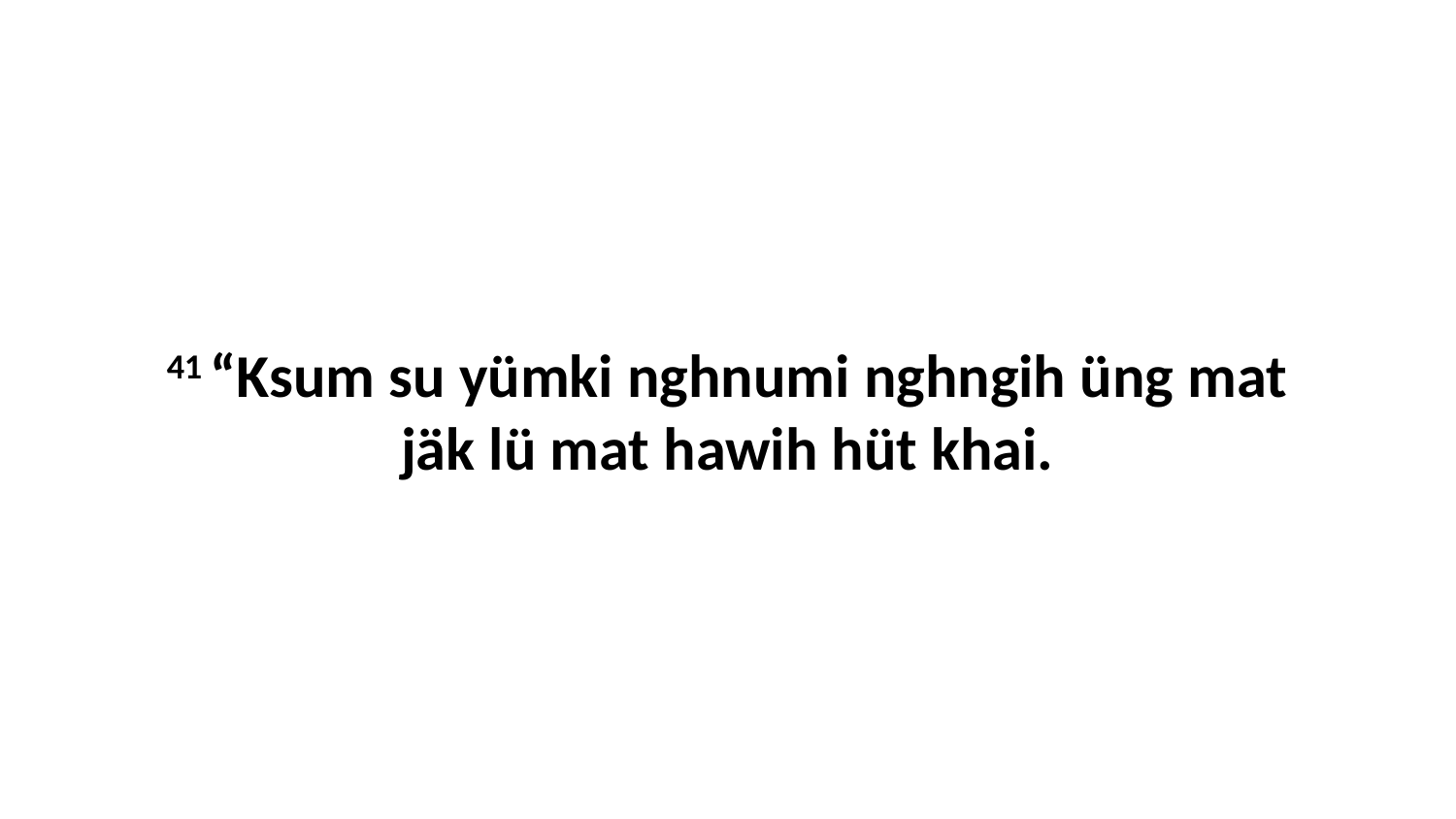

41 “Ksum su yümki nghnumi nghngih üng mat jäk lü mat hawih hüt khai.